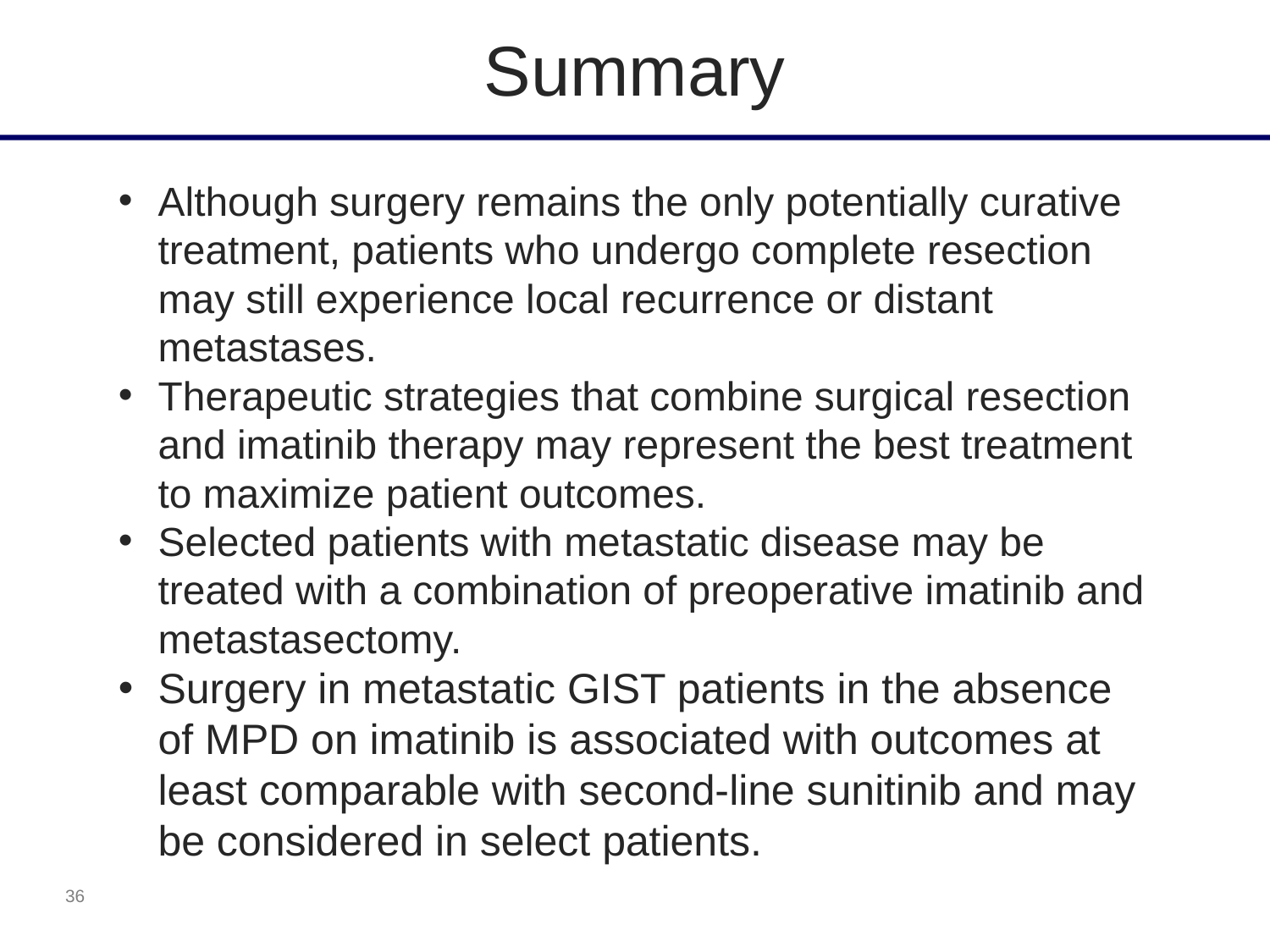

Summary

Although surgery remains the only potentially curative treatment, patients who undergo complete resection may still experience local recurrence or distant metastases.
Therapeutic strategies that combine surgical resection and imatinib therapy may represent the best treatment to maximize patient outcomes.
Selected patients with metastatic disease may be treated with a combination of preoperative imatinib and metastasectomy.
Surgery in metastatic GIST patients in the absence of MPD on imatinib is associated with outcomes at least comparable with second-line sunitinib and may be considered in select patients.